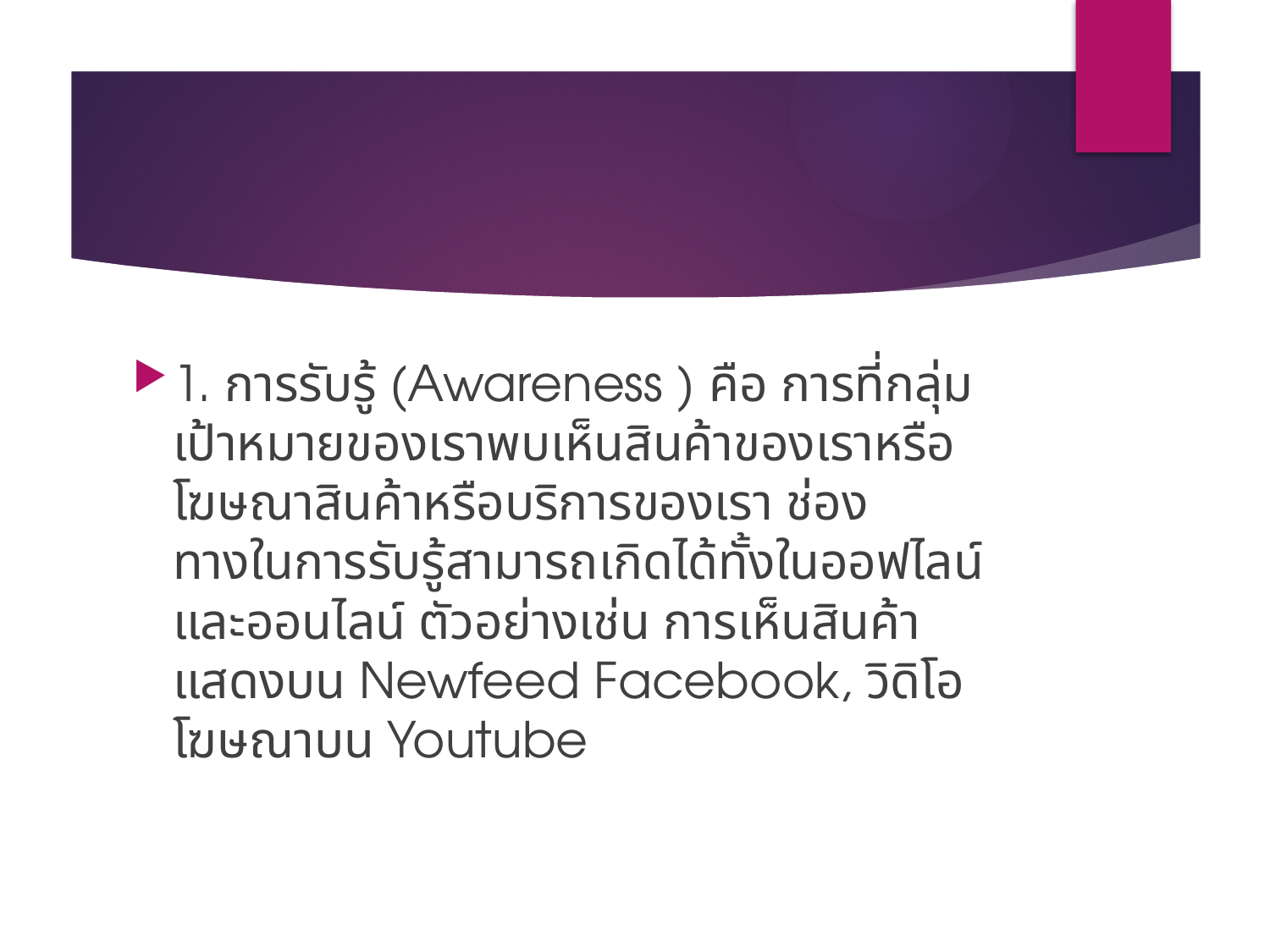

#
1. การรับรู้ (Awareness ) คือ การที่กลุ่มเป้าหมายของเราพบเห็นสินค้าของเราหรือโฆษณาสินค้าหรือบริการของเรา ช่องทางในการรับรู้สามารถเกิดได้ทั้งในออฟไลน์และออนไลน์ ตัวอย่างเช่น การเห็นสินค้าแสดงบน Newfeed Facebook, วิดิโอโฆษณาบน Youtube